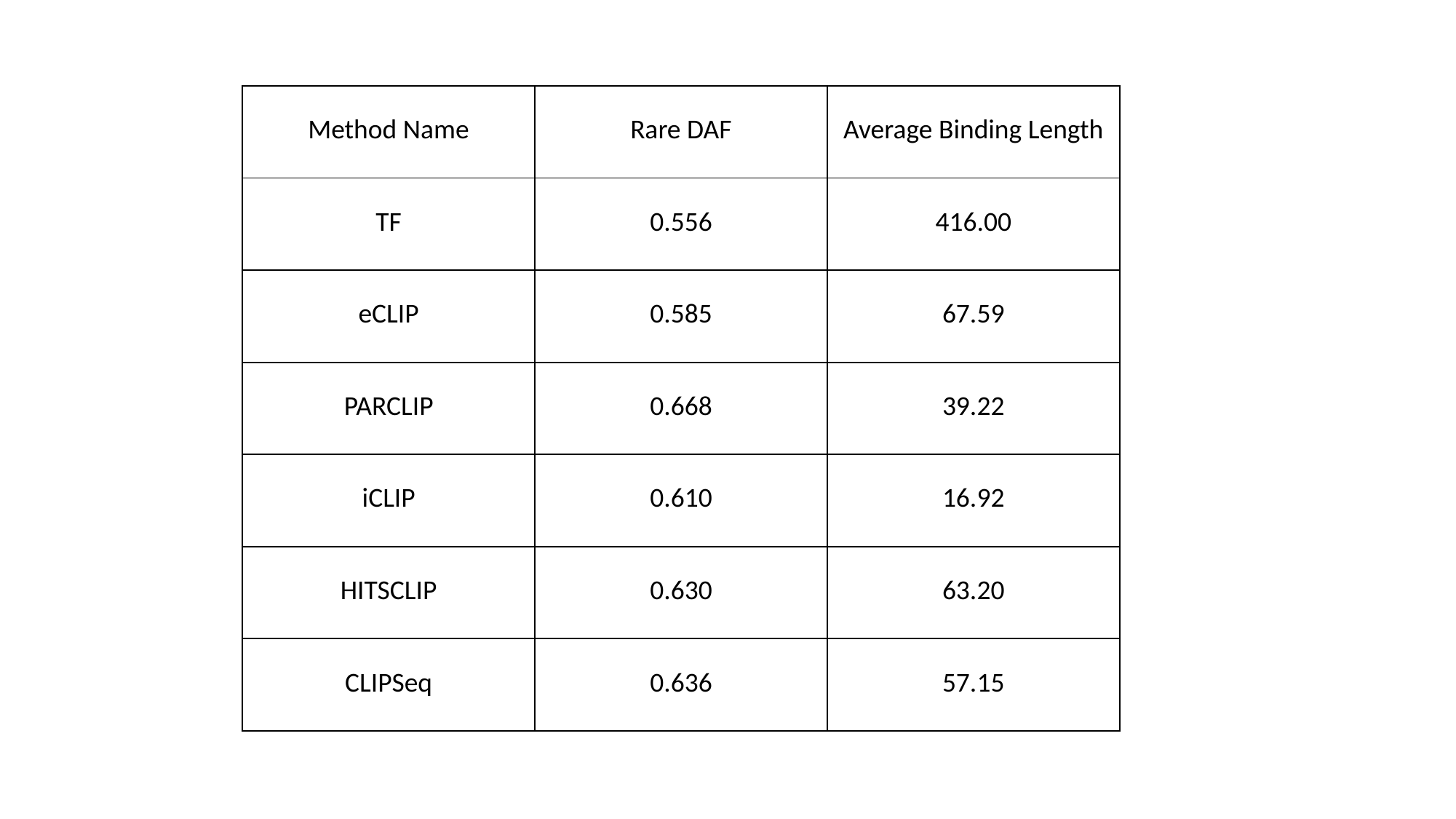

| Method Name | Rare DAF | Average Binding Length |
| --- | --- | --- |
| TF | 0.556 | 416.00 |
| eCLIP | 0.585 | 67.59 |
| PARCLIP | 0.668 | 39.22 |
| iCLIP | 0.610 | 16.92 |
| HITSCLIP | 0.630 | 63.20 |
| CLIPSeq | 0.636 | 57.15 |